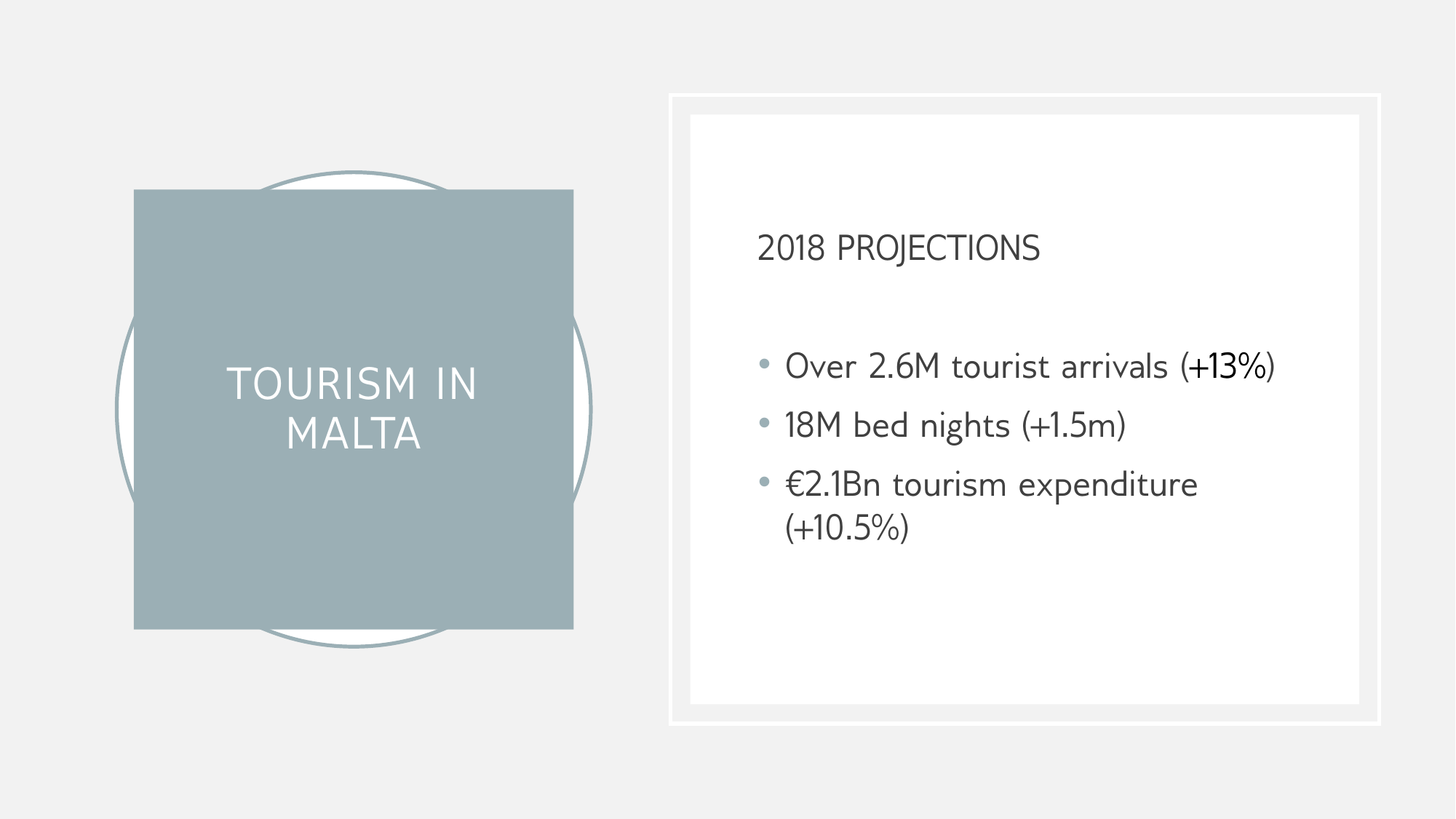

2018 PROJECTIONS

Over 2.6M tourist arrivals (+13%)
18M bed nights (+1.5m)
€2.1Bn tourism expenditure (+10.5%)

# Tourism in malta